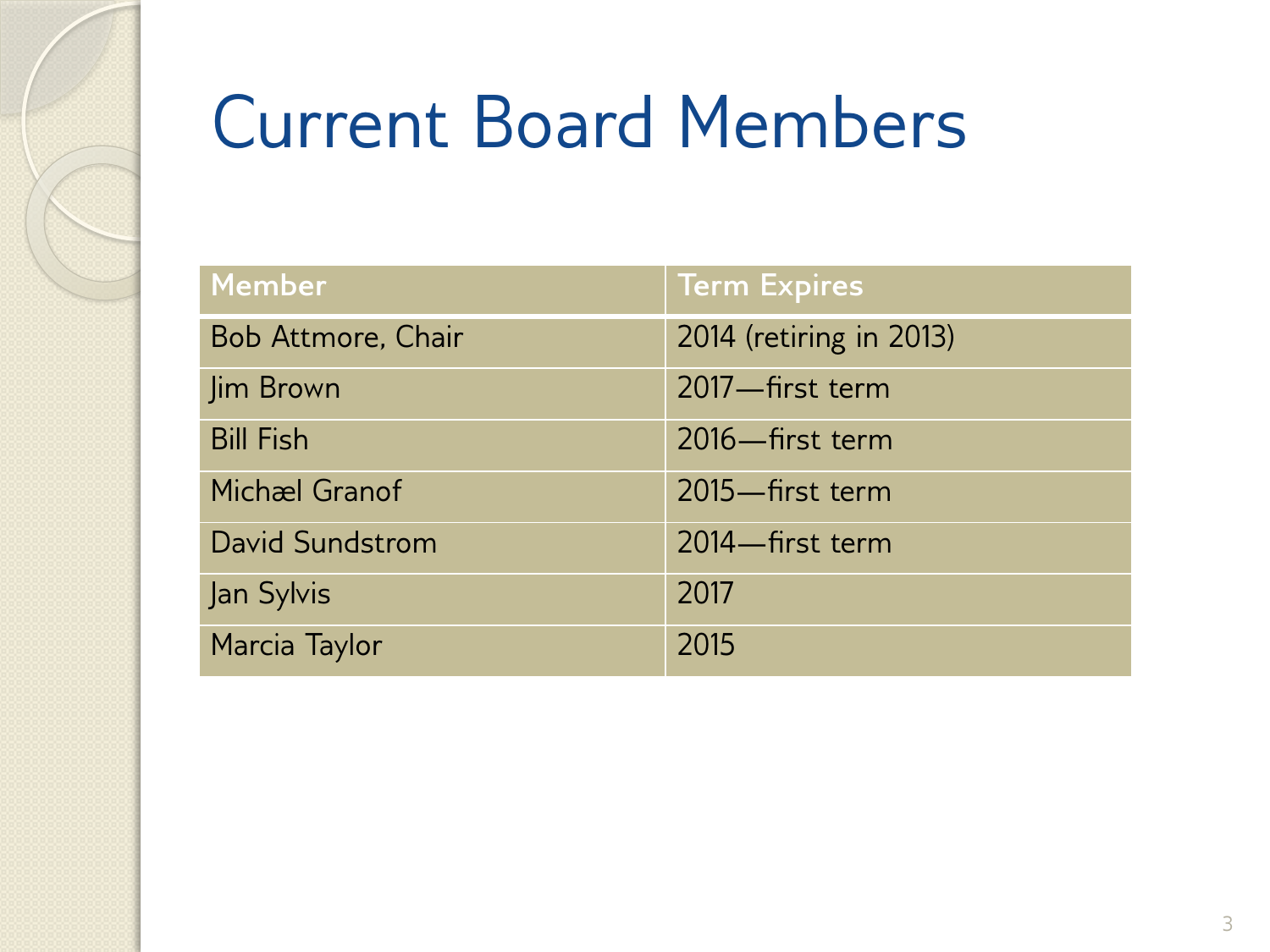

# Current Board Members
| Member | Term Expires |
| --- | --- |
| Bob Attmore, Chair | 2014 (retiring in 2013) |
| Jim Brown | 2017—first term |
| Bill Fish | 2016—first term |
| Michael Granof | 2015—first term |
| David Sundstrom | 2014—first term |
| Jan Sylvis | 2017 |
| Marcia Taylor | 2015 |
3